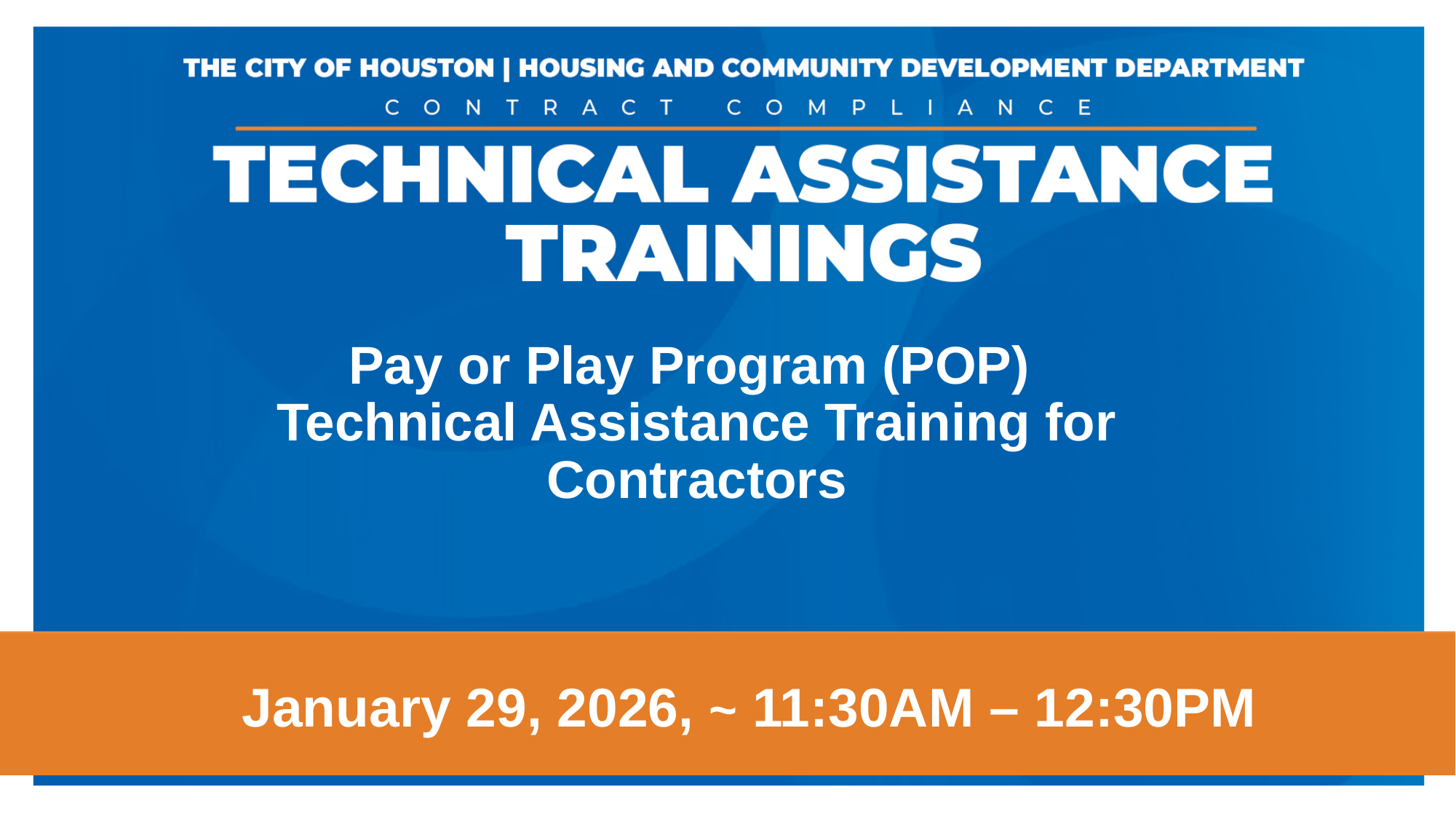

Pay or Play Program (POP)
Technical Assistance Training for Contractors
AA
January 29, 2026, ~ 11:30AM – 12:30PM